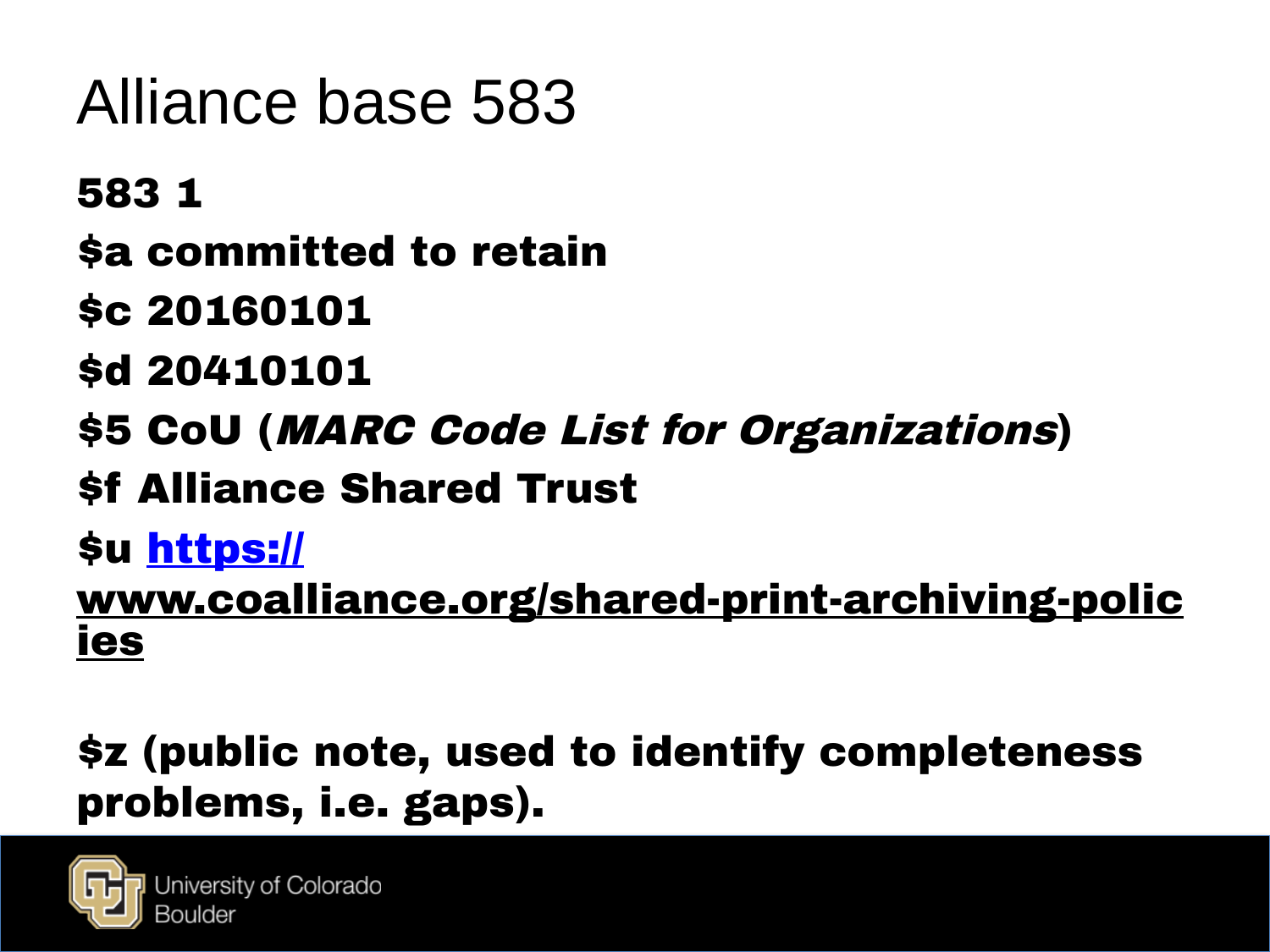

# Alliance base 583
583 1
$a committed to retain
$c 20160101
$d 20410101
$5 CoU (MARC Code List for Organizations)
$f Alliance Shared Trust
$u https://www.coalliance.org/shared-print-archiving-policies
$z (public note, used to identify completeness problems, i.e. gaps).